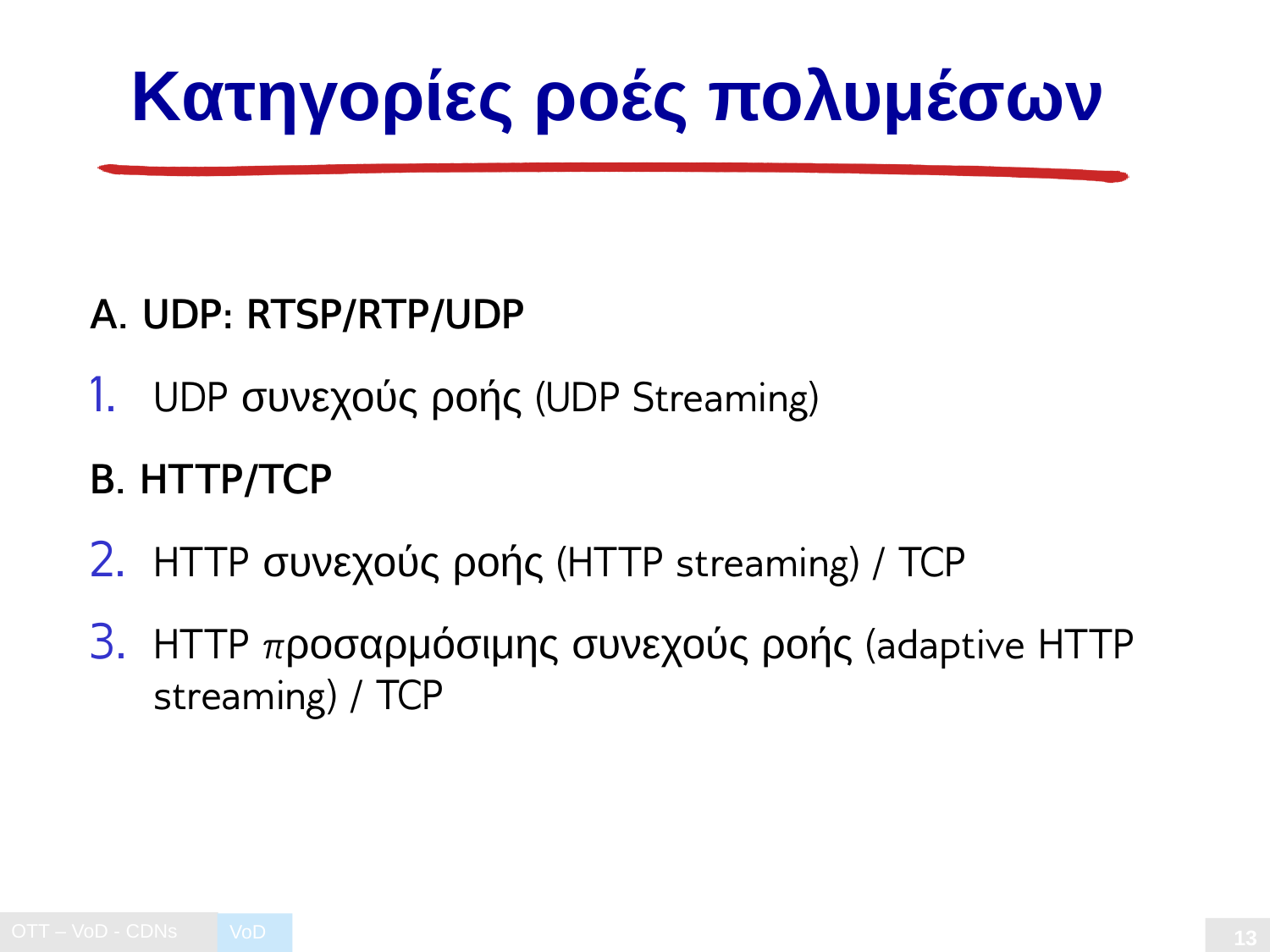

# Kατηγορίες ροές πολυμέσων
A. UDP: RTSP/RTP/UDP
UDP συνεχούς ροής (UDP Streaming)
B. HTTP/TCP
HTTP συνεχούς ροής (HTTP streaming) / TCP
HTTP προσαρμόσιμης συνεχούς ροής (adaptive HTTP streaming) / TCP

VoD